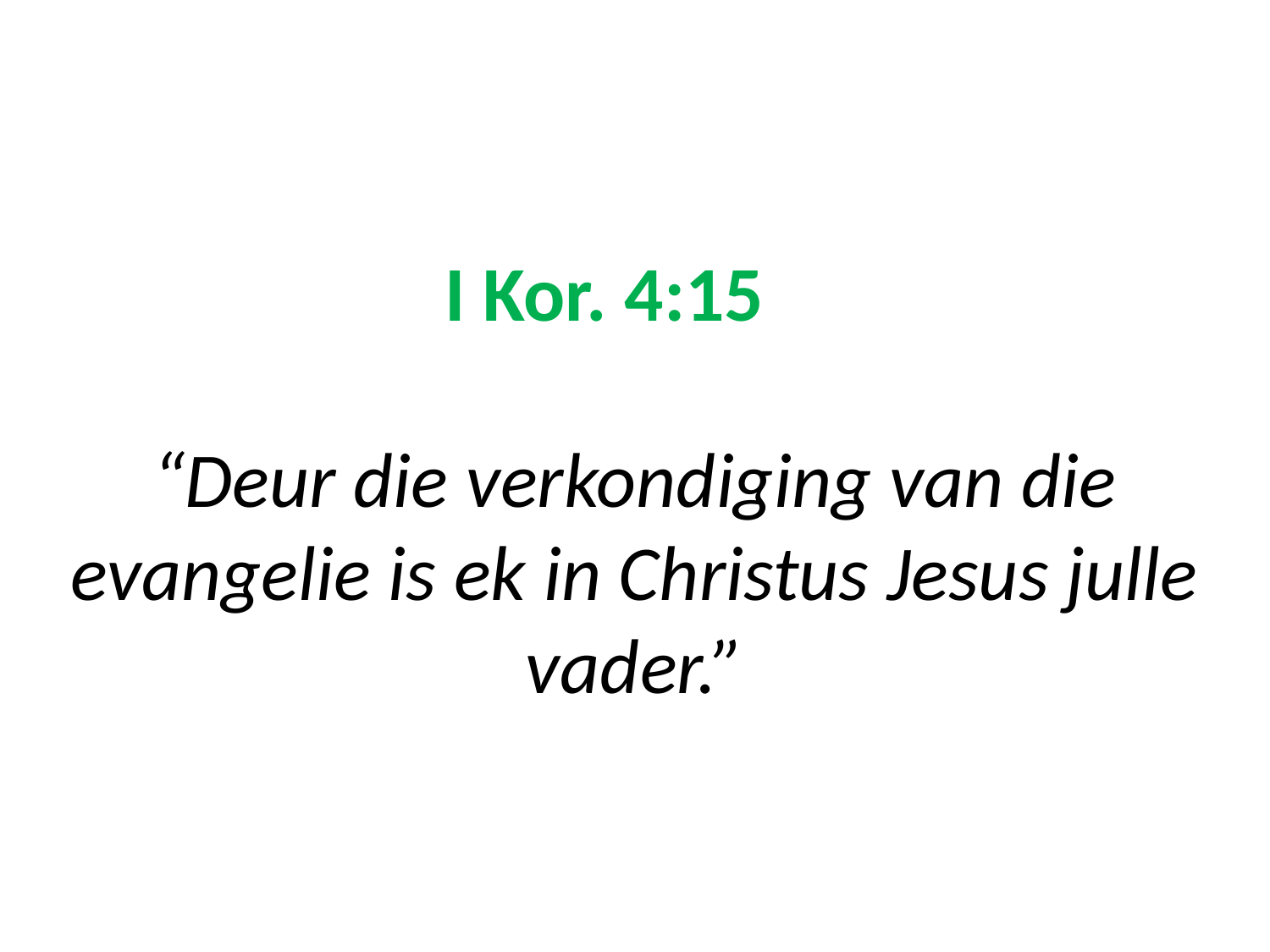

# I Kor. 4:15 “Deur die verkondiging van die evangelie is ek in Christus Jesus julle vader.”